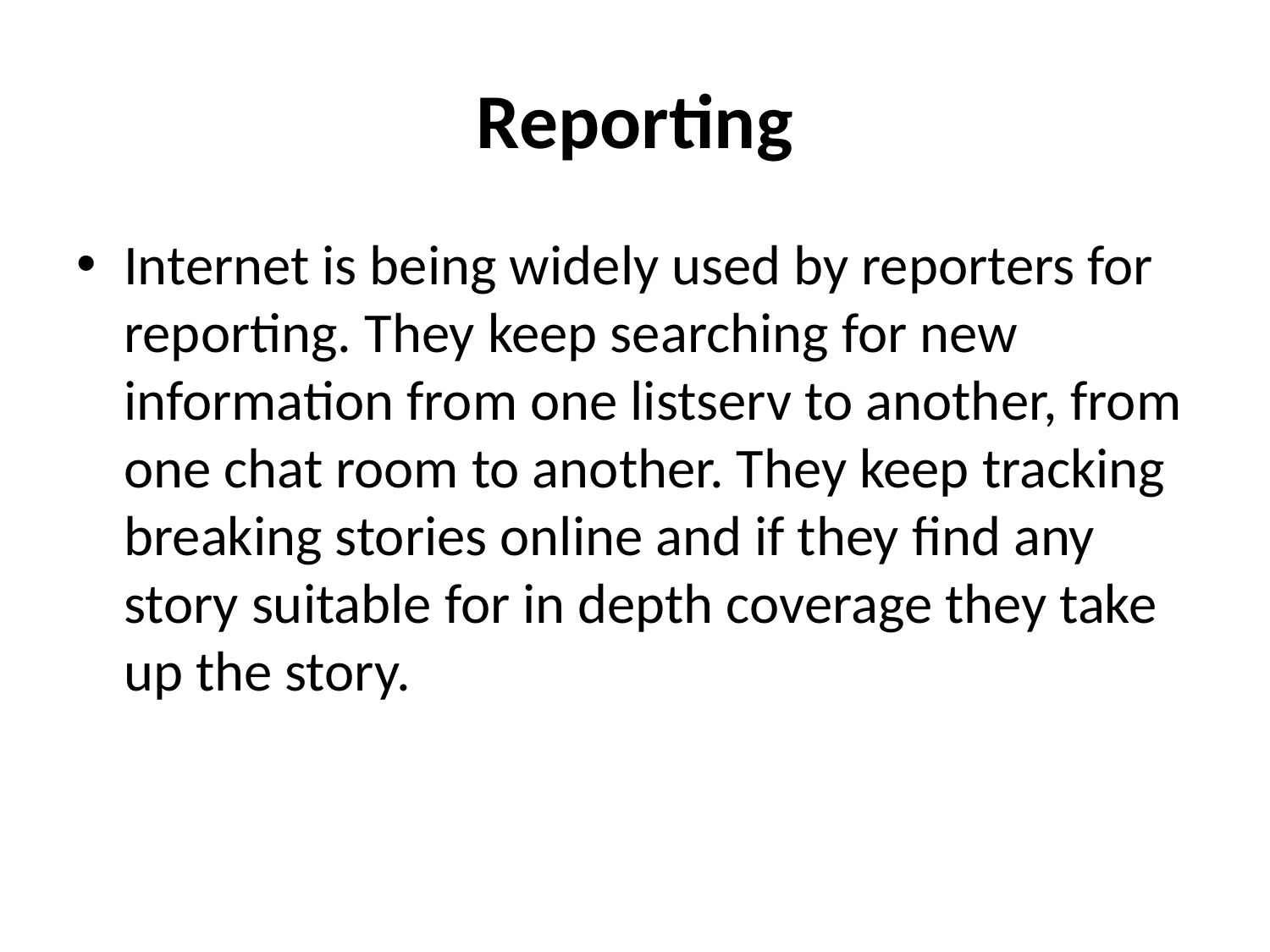

# Reporting
Internet is being widely used by reporters for reporting. They keep searching for new information from one listserv to another, from one chat room to another. They keep tracking breaking stories online and if they find any story suitable for in depth coverage they take up the story.